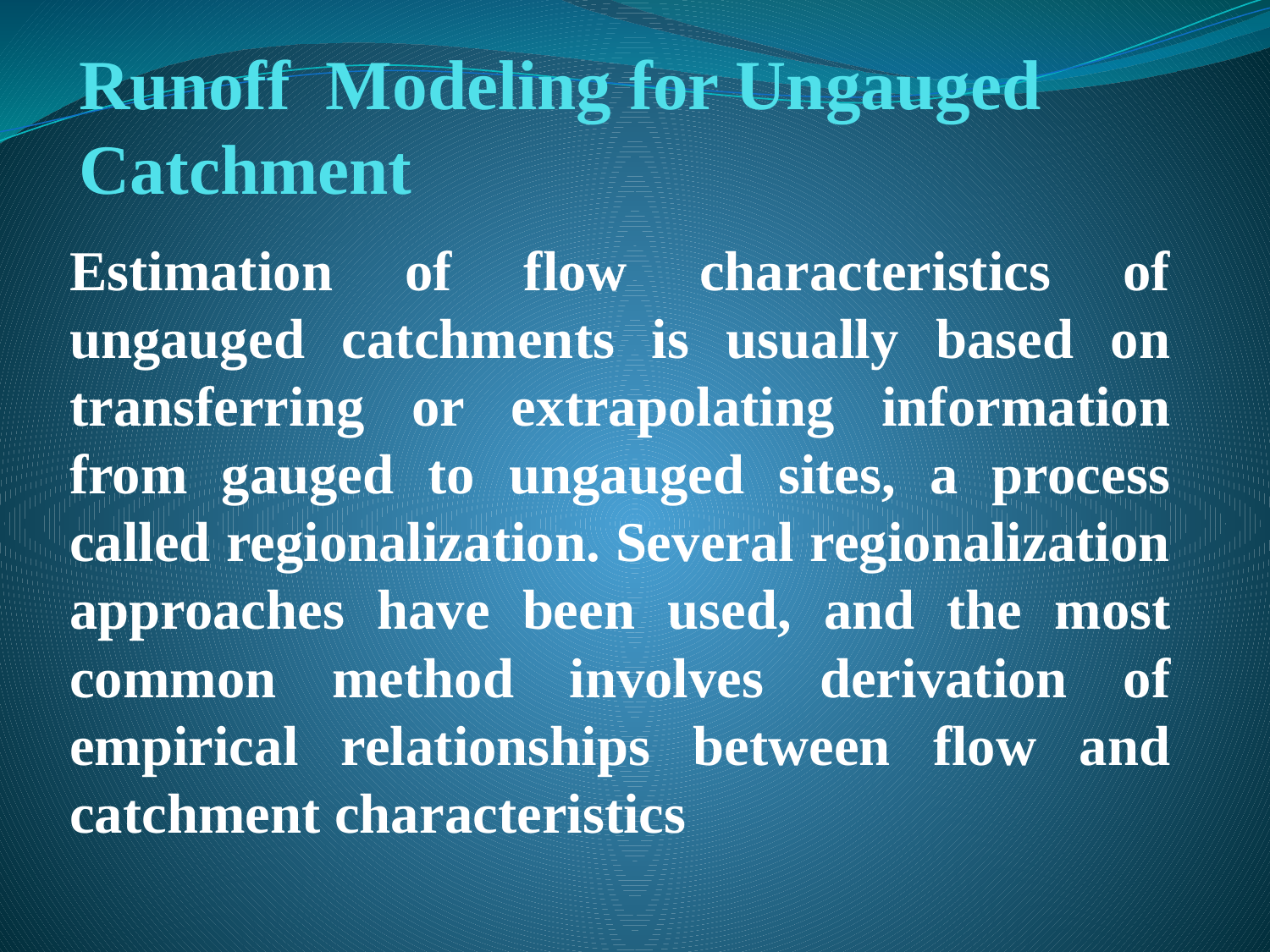

# Runoff  Modeling for Ungauged Catchment
Estimation of flow characteristics of ungauged catchments is usually based on transferring or extrapolating information from gauged to ungauged sites, a process called regionalization. Several regionalization approaches have been used, and the most common method involves derivation of empirical relationships between flow and catchment characteristics